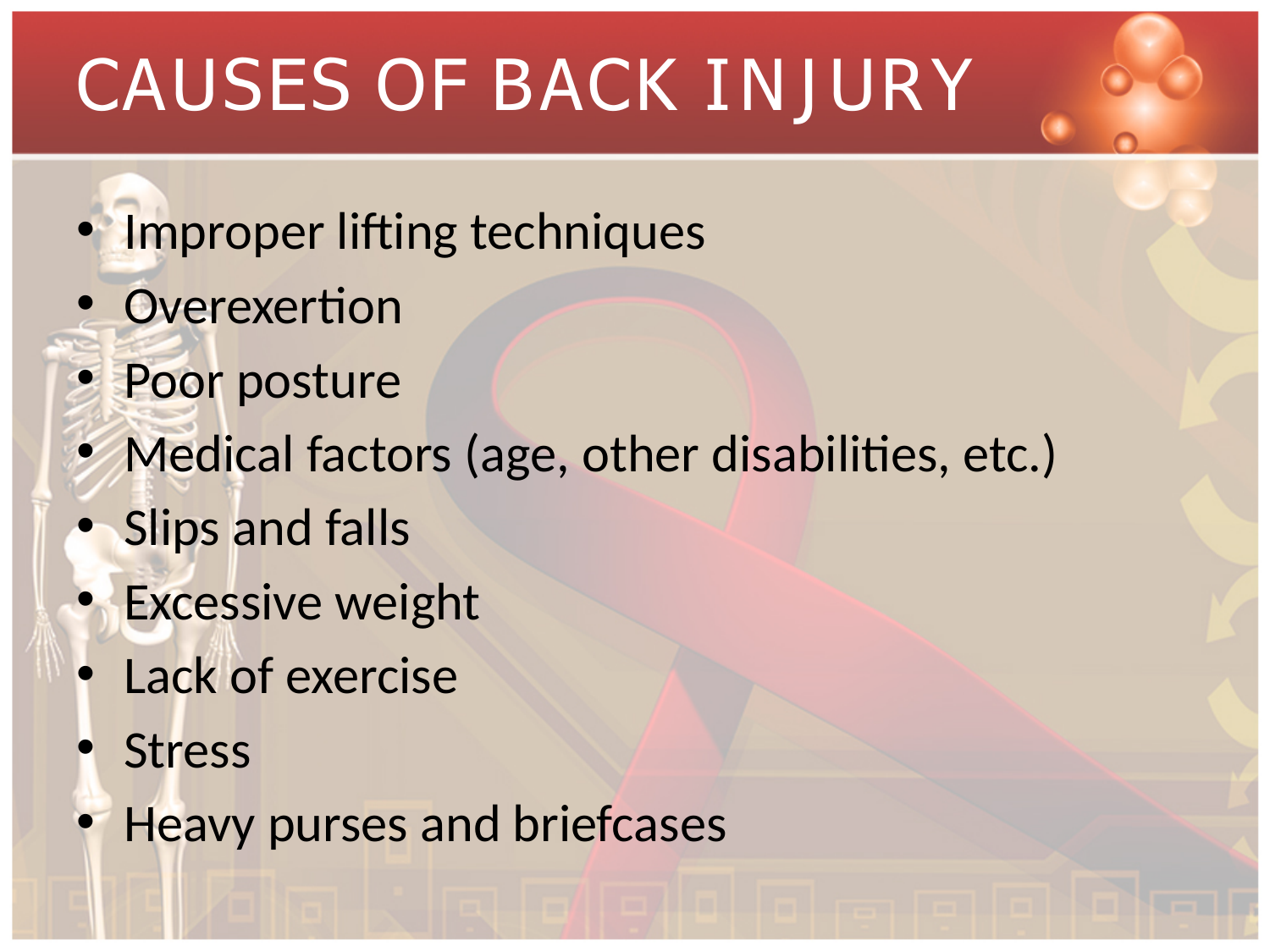

# CAUSES OF BACK INJURY
Improper lifting techniques
Overexertion
Poor posture
Medical factors (age, other disabilities, etc.)
Slips and falls
Excessive weight
Lack of exercise
Stress
Heavy purses and briefcases